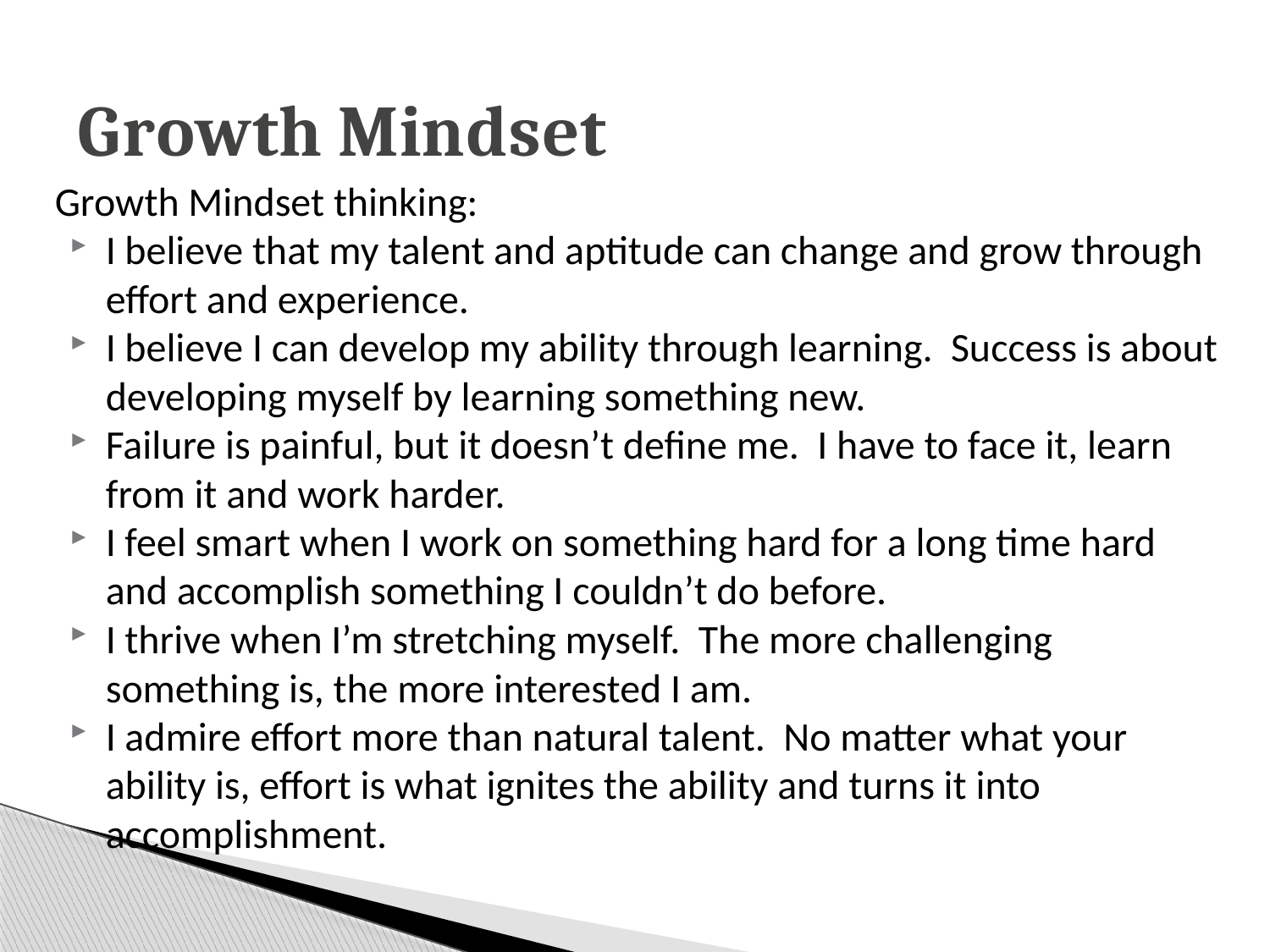

# Growth Mindset
Growth Mindset thinking:
I believe that my talent and aptitude can change and grow through effort and experience.
I believe I can develop my ability through learning.  Success is about developing myself by learning something new.
Failure is painful, but it doesn’t define me.  I have to face it, learn from it and work harder.
I feel smart when I work on something hard for a long time hard and accomplish something I couldn’t do before.
I thrive when I’m stretching myself.  The more challenging something is, the more interested I am.
I admire effort more than natural talent.  No matter what your ability is, effort is what ignites the ability and turns it into accomplishment.